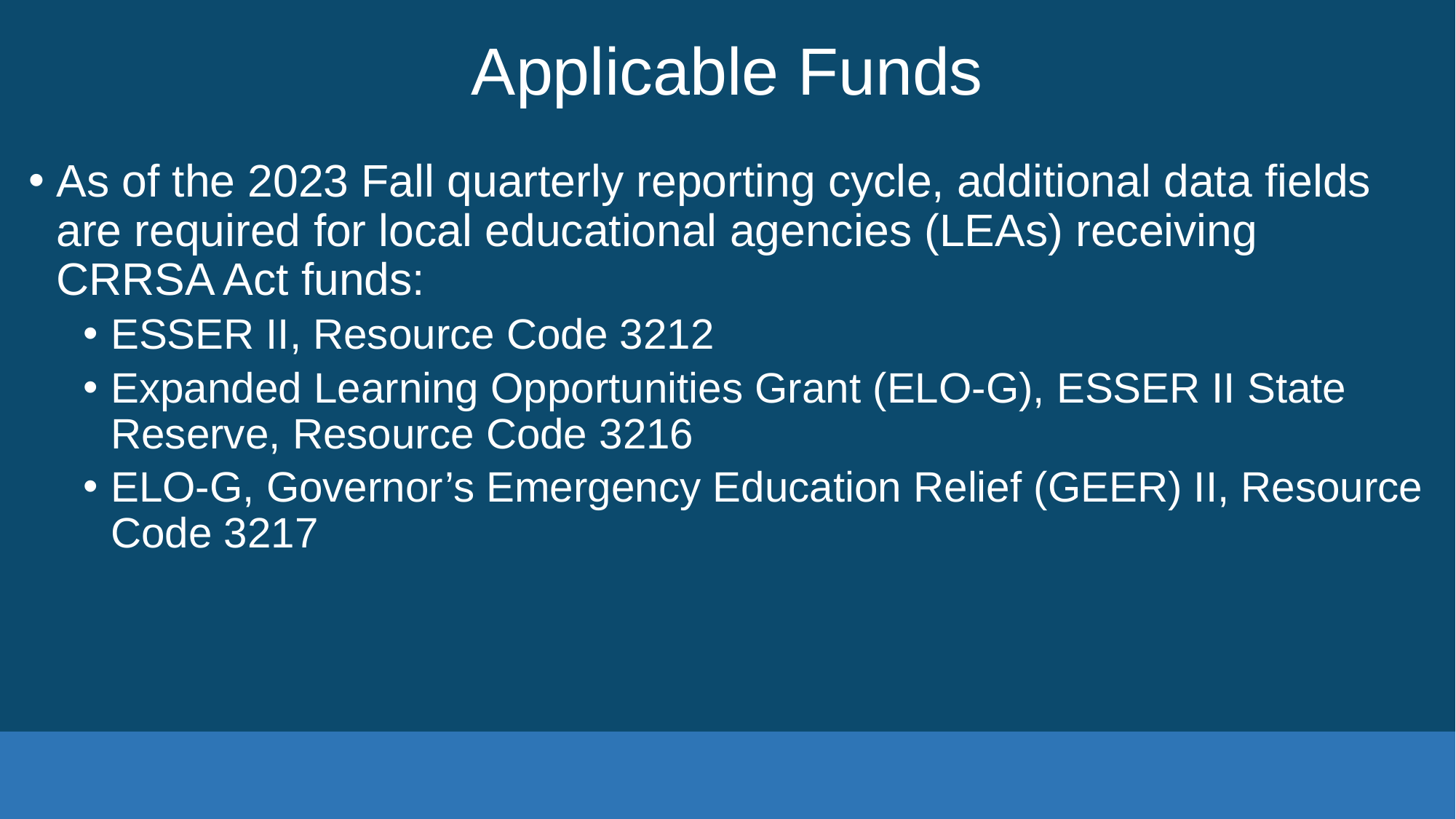

# Applicable Funds
As of the 2023 Fall quarterly reporting cycle, additional data fields are required for local educational agencies (LEAs) receiving CRRSA Act funds:
ESSER II, Resource Code 3212
Expanded Learning Opportunities Grant (ELO-G), ESSER II State Reserve, Resource Code 3216
ELO-G, Governor’s Emergency Education Relief (GEER) II, Resource Code 3217